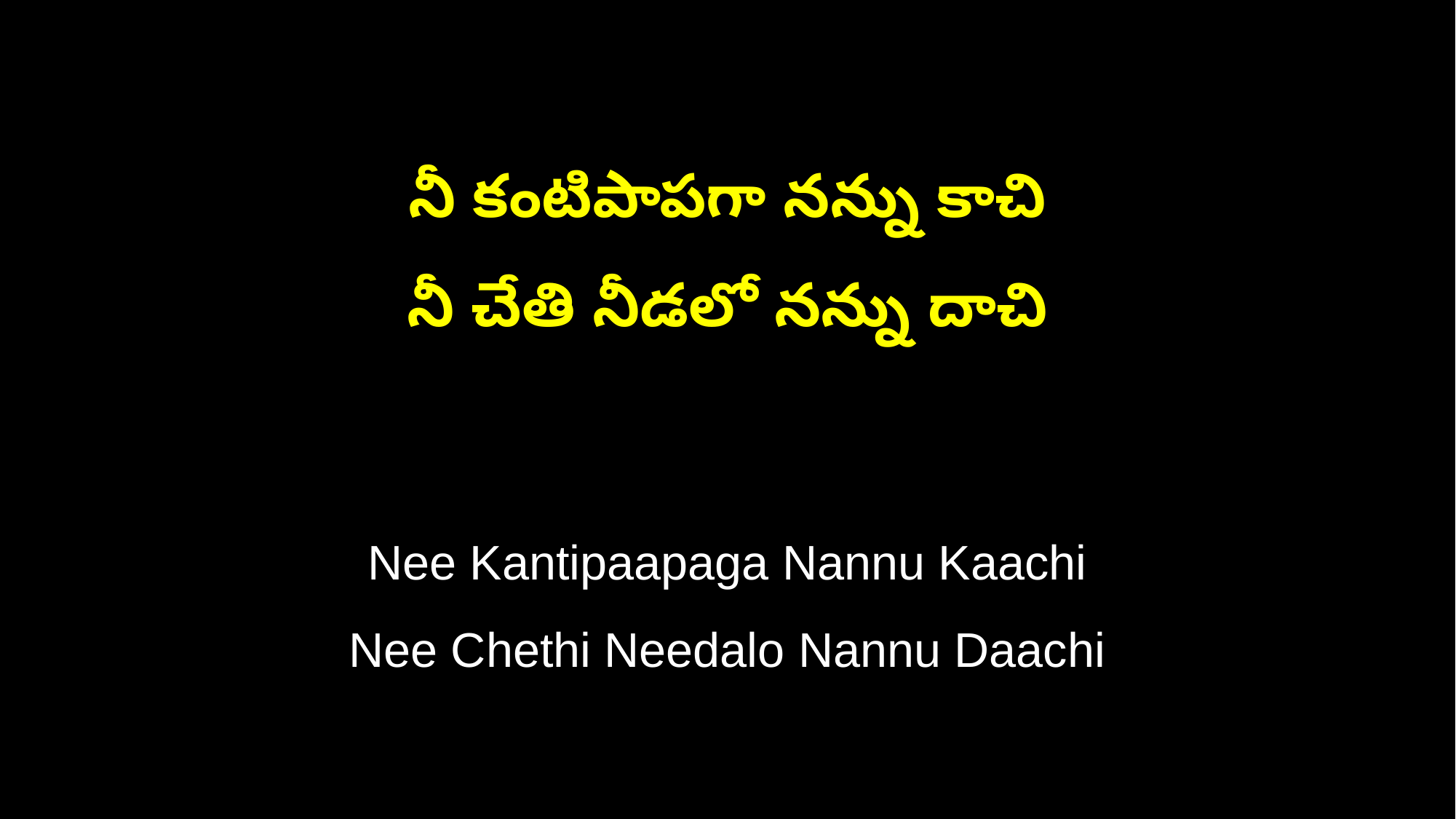

నీ కంటిపాపగా నన్ను కాచి
నీ చేతి నీడలో నన్ను దాచి
Nee Kantipaapaga Nannu Kaachi
Nee Chethi Needalo Nannu Daachi